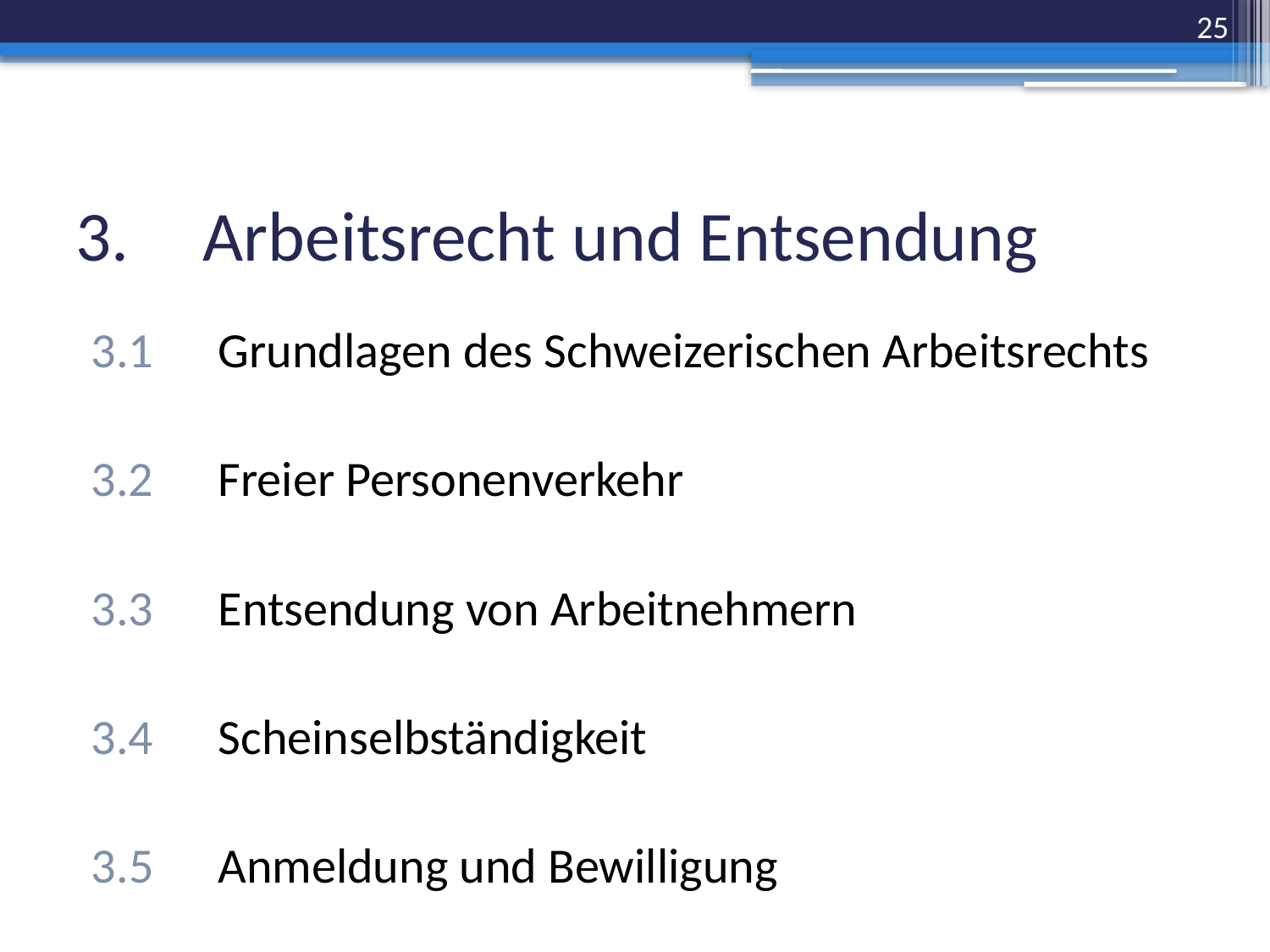

25
# 3.	Arbeitsrecht und Entsendung
3.1	Grundlagen des Schweizerischen Arbeitsrechts

3.2	Freier Personenverkehr

3.3	Entsendung von Arbeitnehmern

3.4	Scheinselbständigkeit

3.5	Anmeldung und Bewilligung